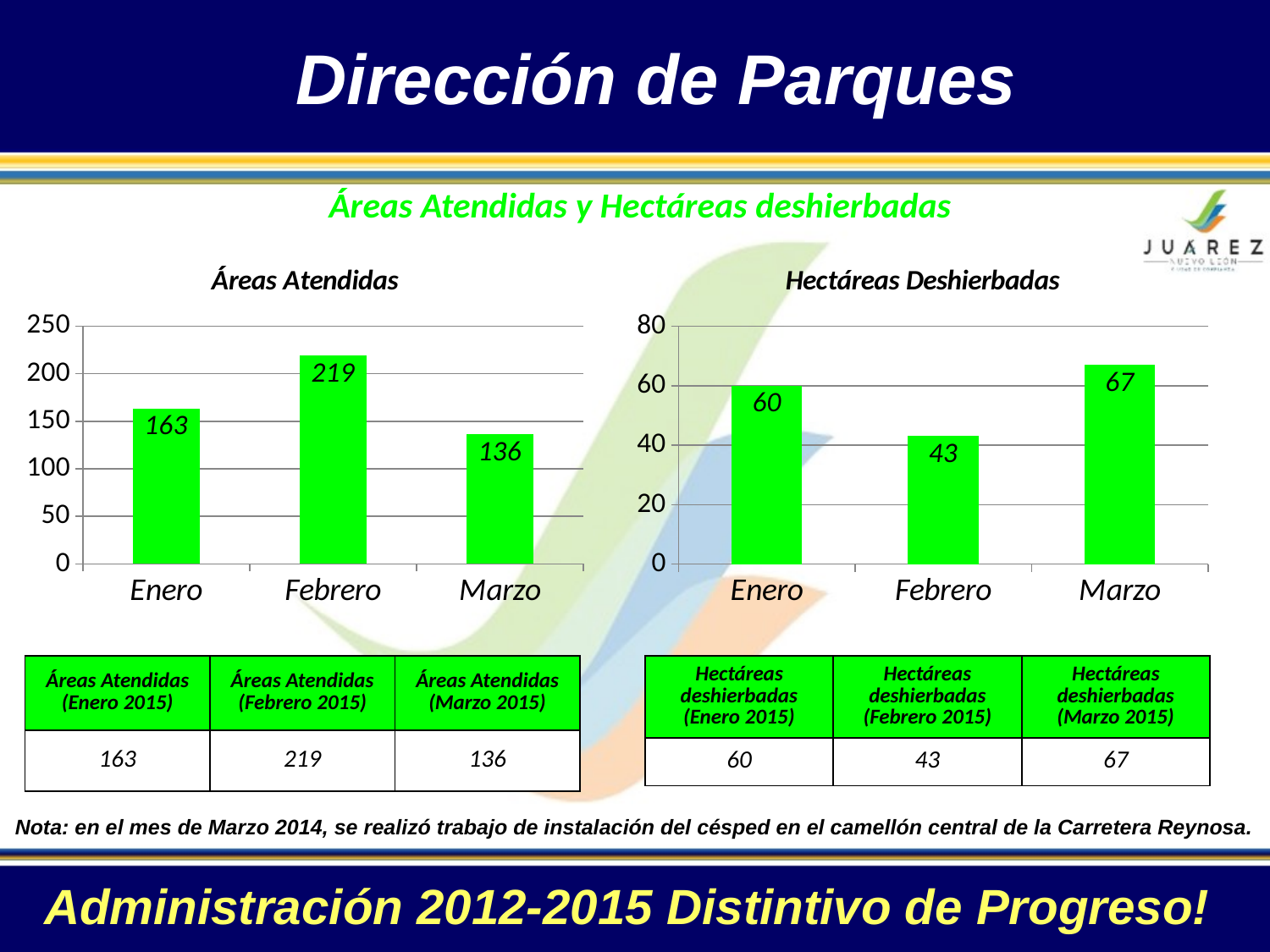

Dirección de Parques
Áreas Atendidas y Hectáreas deshierbadas

### Chart: Áreas Atendidas

| Category | Deshierbe |
|---|---|
| Enero | 163.0 |
| Febrero | 219.0 |
| Marzo | 136.0 |

### Chart: Hectáreas Deshierbadas

| Category | Deshierbe |
|---|---|
| Enero | 60.0 |
| Febrero | 43.0 |
| Marzo | 67.0 |
| Áreas Atendidas (Enero 2015) | Áreas Atendidas (Febrero 2015) | Áreas Atendidas (Marzo 2015) |
| --- | --- | --- |
| 163 | 219 | 136 |
| Hectáreas deshierbadas (Enero 2015) | Hectáreas deshierbadas (Febrero 2015) | Hectáreas deshierbadas (Marzo 2015) |
| --- | --- | --- |
| 60 | 43 | 67 |
Nota: en el mes de Marzo 2014, se realizó trabajo de instalación del césped en el camellón central de la Carretera Reynosa.
Administración 2012-2015 Distintivo de Progreso!